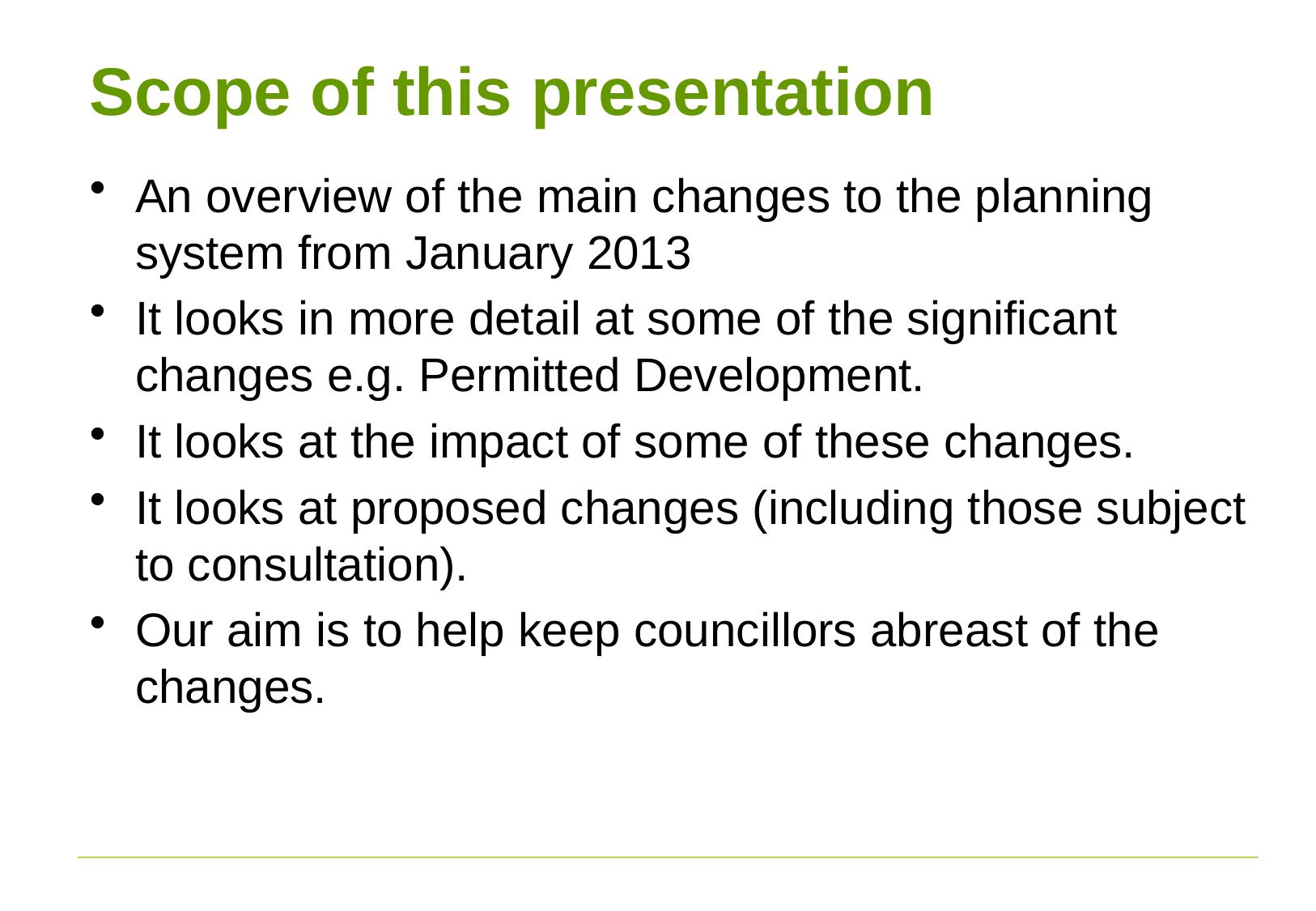

# Scope of this presentation
An overview of the main changes to the planning system from January 2013
It looks in more detail at some of the significant changes e.g. Permitted Development.
It looks at the impact of some of these changes.
It looks at proposed changes (including those subject to consultation).
Our aim is to help keep councillors abreast of the changes.